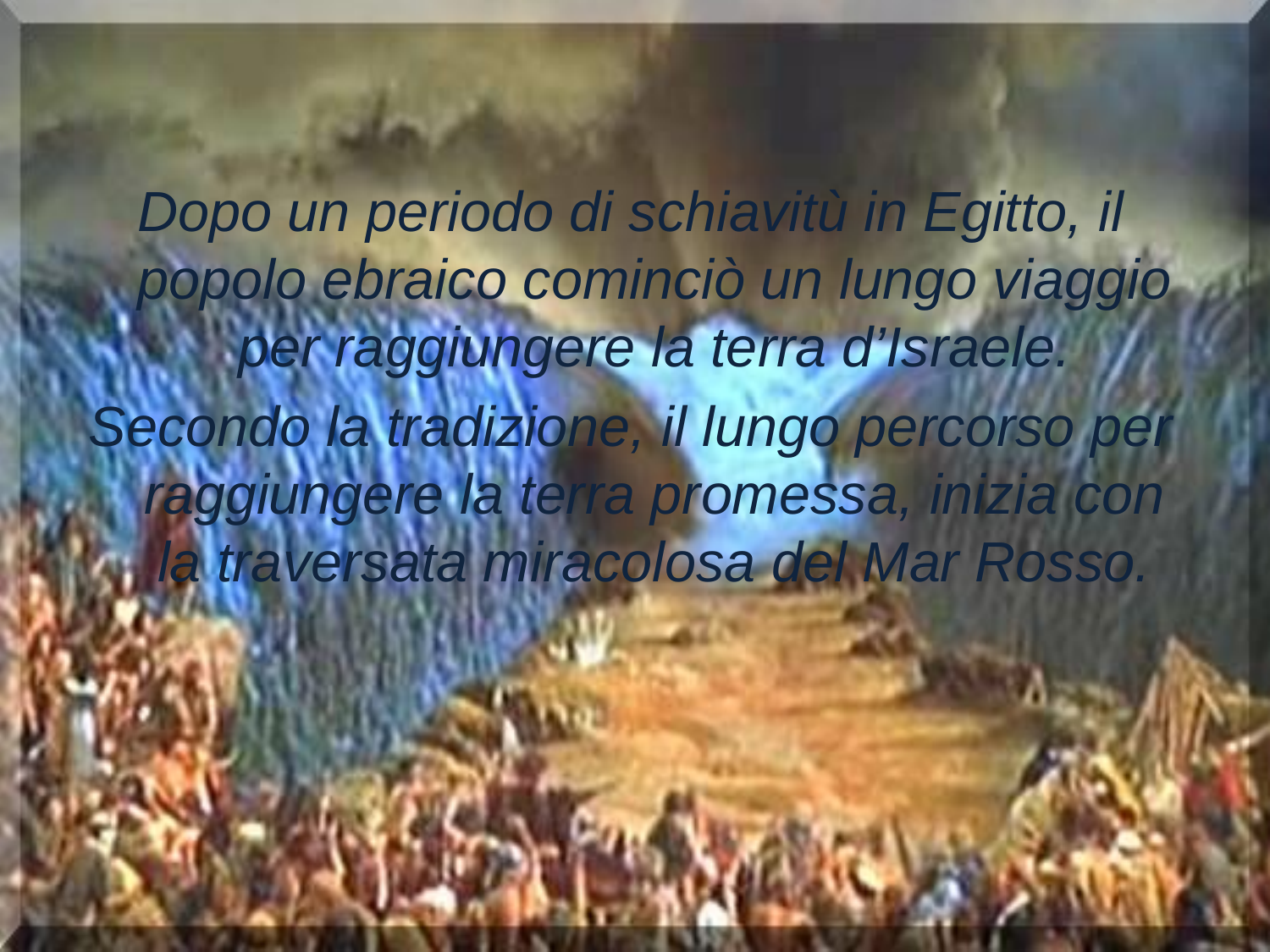

Dopo un periodo di schiavitù in Egitto, il popolo ebraico cominciò un lungo viaggio per raggiungere la terra d’Israele.
Secondo la tradizione, il lungo percorso per raggiungere la terra promessa, inizia con la traversata miracolosa del Mar Rosso.